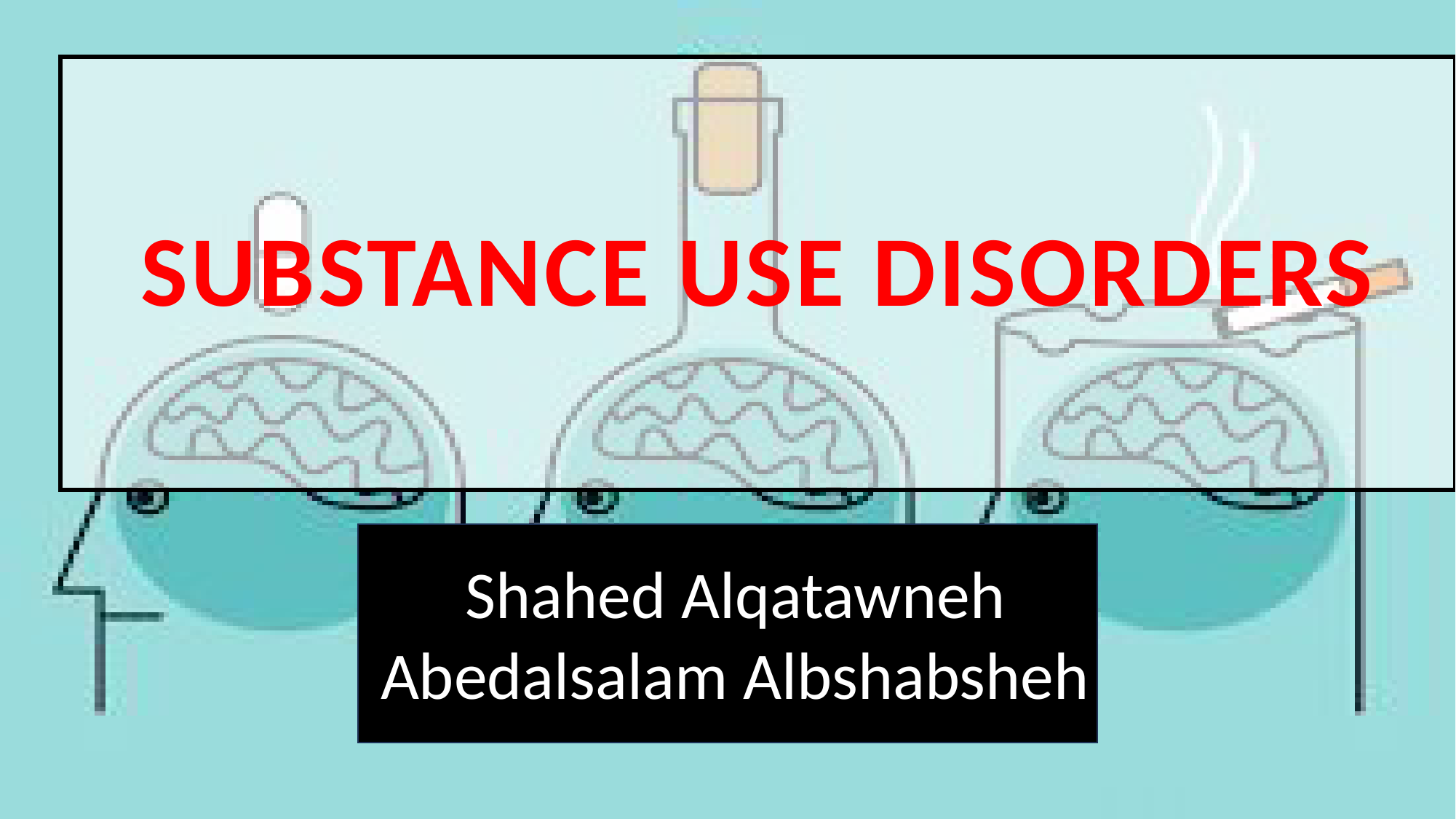

SUBSTANCE USE DISORDERS

Shahed Alqatawneh
Abedalsalam Albshabsheh